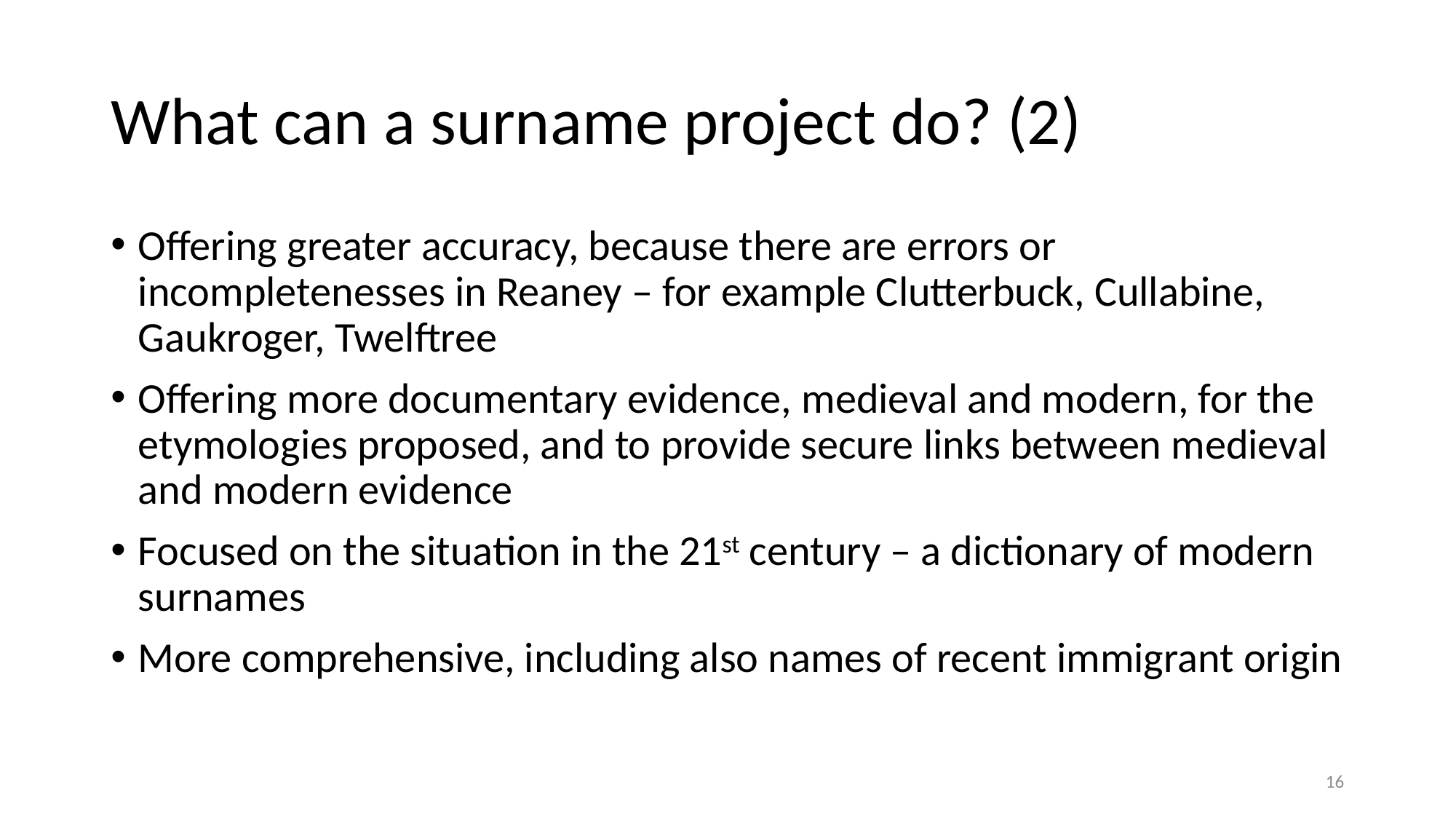

# What can a surname project do? (2)
Offering greater accuracy, because there are errors or incompletenesses in Reaney – for example Clutterbuck, Cullabine, Gaukroger, Twelftree
Offering more documentary evidence, medieval and modern, for the etymologies proposed, and to provide secure links between medieval and modern evidence
Focused on the situation in the 21st century – a dictionary of modern surnames
More comprehensive, including also names of recent immigrant origin

16